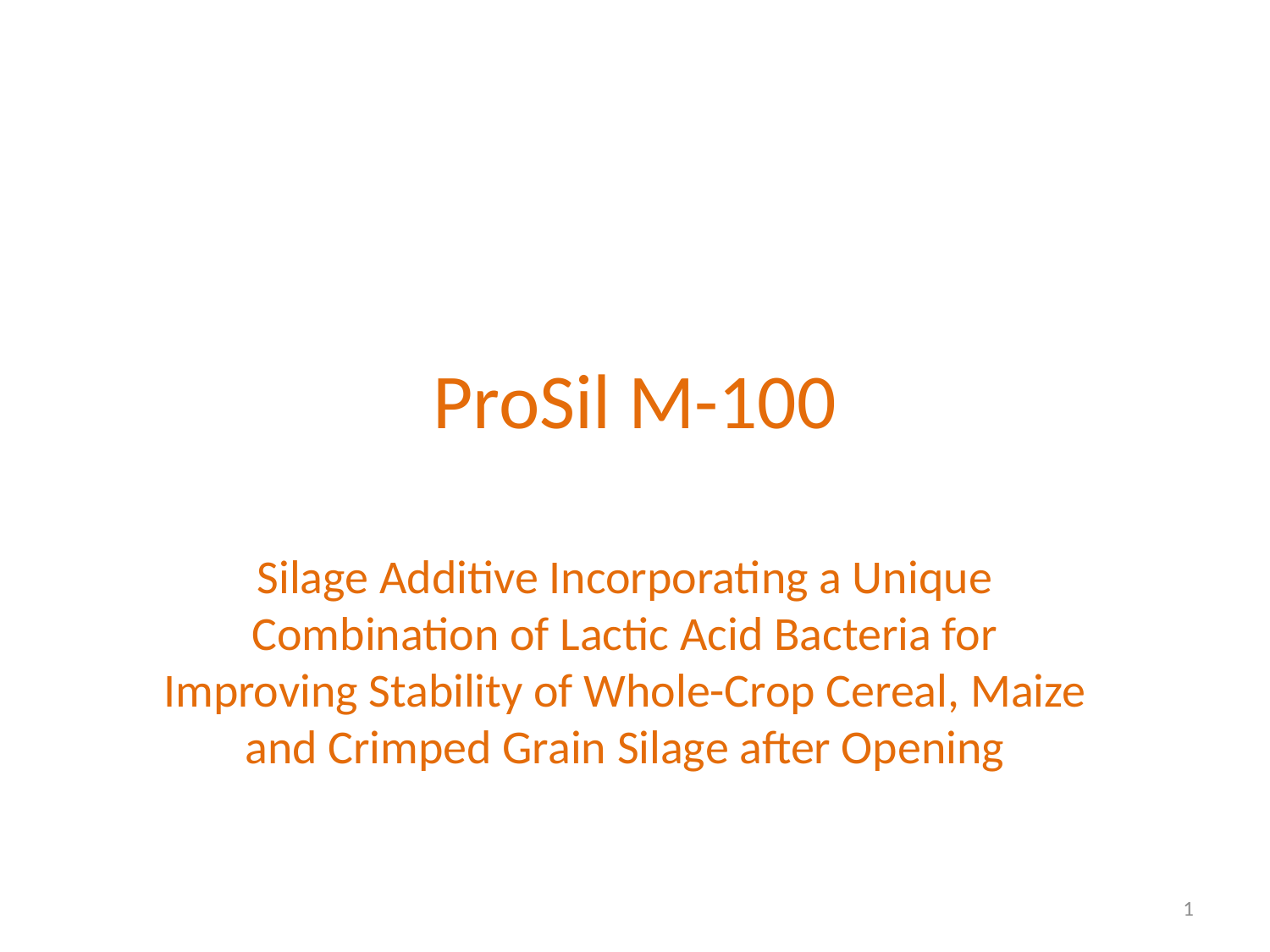

# ProSil M-100
Silage Additive Incorporating a Unique Combination of Lactic Acid Bacteria for Improving Stability of Whole-Crop Cereal, Maize and Crimped Grain Silage after Opening
1